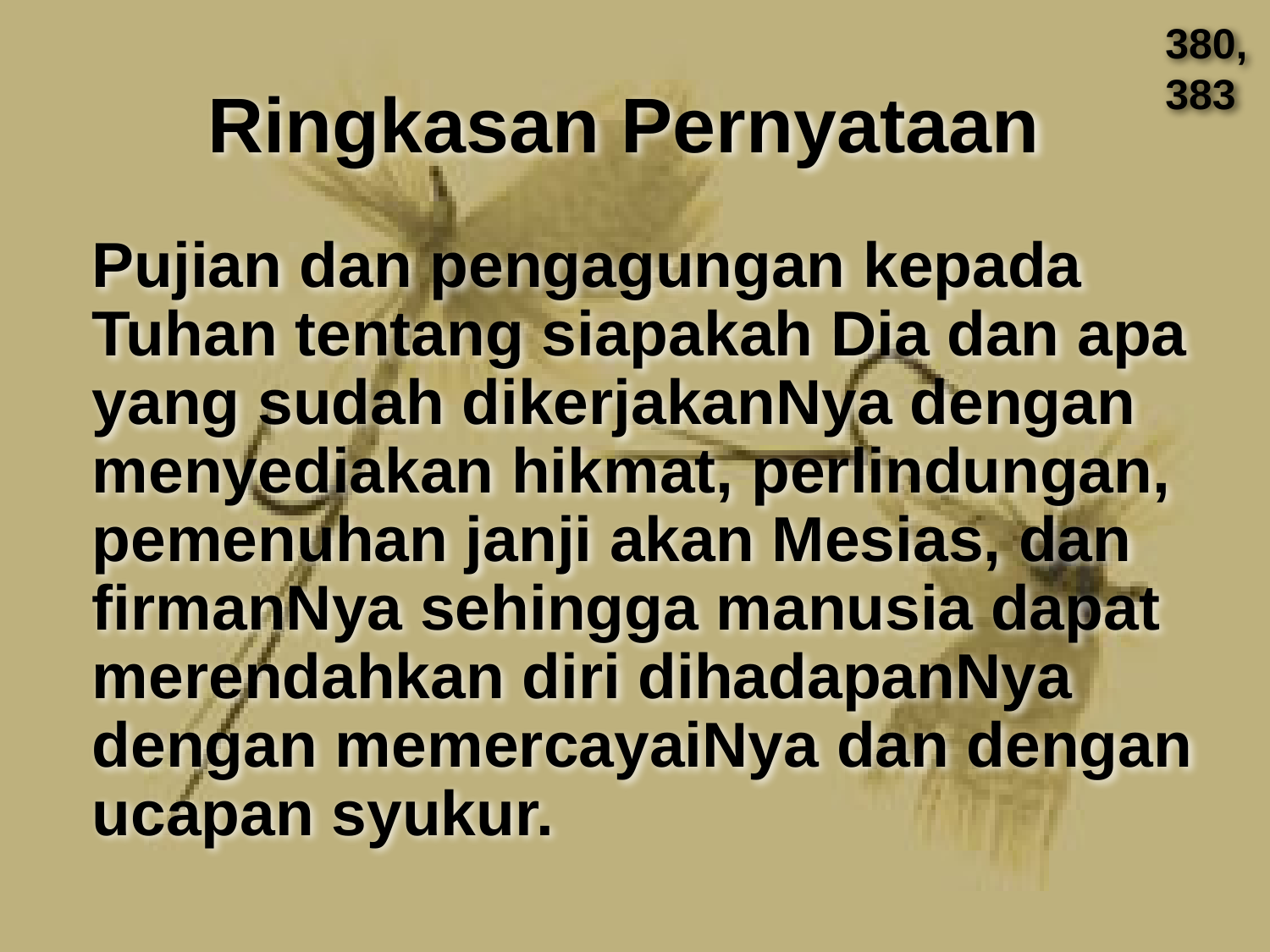

380,
383
# Ringkasan Pernyataan
	Pujian dan pengagungan kepada Tuhan tentang siapakah Dia dan apa yang sudah dikerjakanNya dengan menyediakan hikmat, perlindungan, pemenuhan janji akan Mesias, dan firmanNya sehingga manusia dapat merendahkan diri dihadapanNya dengan memercayaiNya dan dengan ucapan syukur.